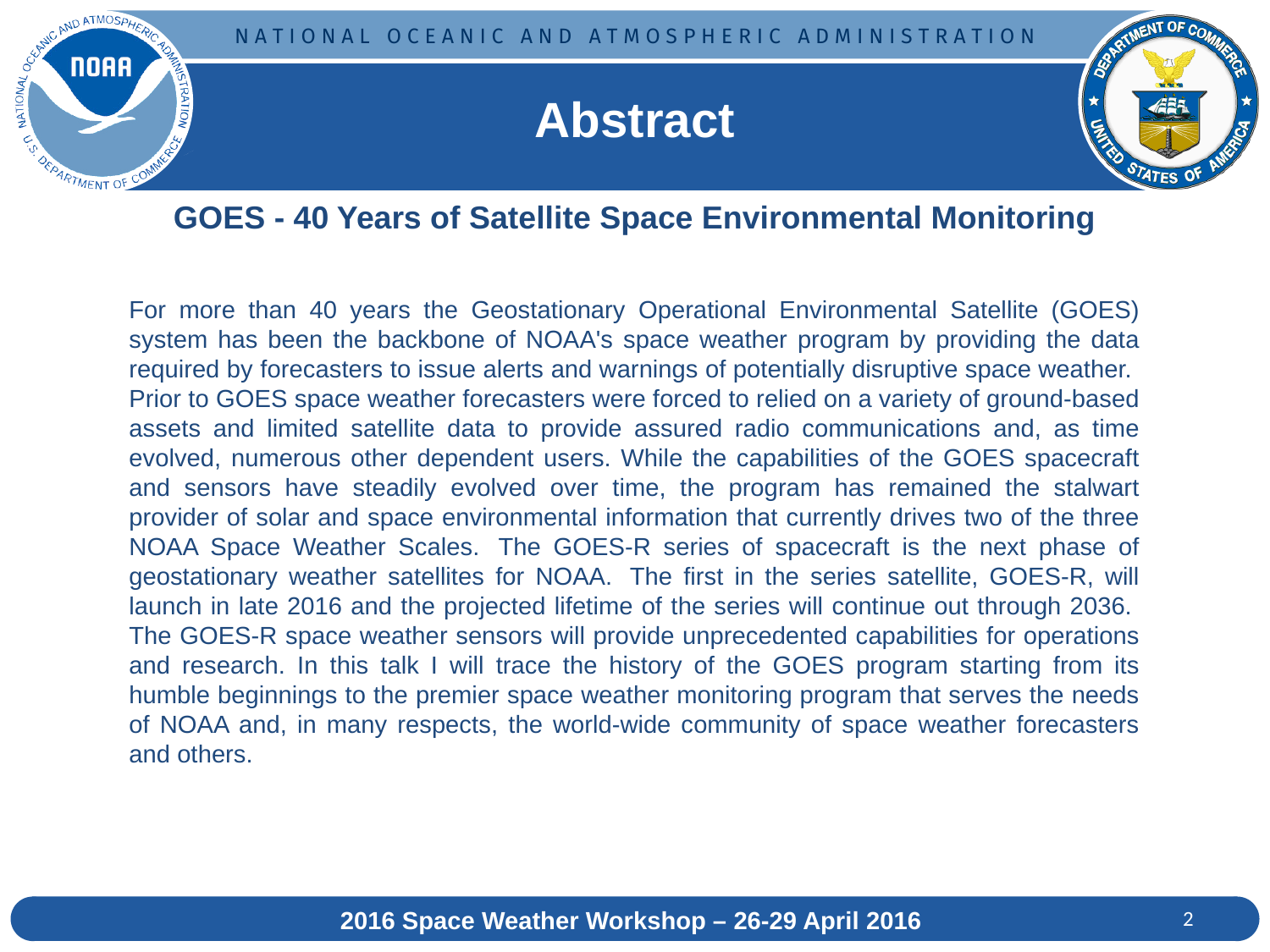

Abstract
GOES - 40 Years of Satellite Space Environmental Monitoring
For more than 40 years the Geostationary Operational Environmental Satellite (GOES) system has been the backbone of NOAA's space weather program by providing the data required by forecasters to issue alerts and warnings of potentially disruptive space weather.  Prior to GOES space weather forecasters were forced to relied on a variety of ground-based assets and limited satellite data to provide assured radio communications and, as time evolved, numerous other dependent users. While the capabilities of the GOES spacecraft and sensors have steadily evolved over time, the program has remained the stalwart provider of solar and space environmental information that currently drives two of the three NOAA Space Weather Scales.  The GOES-R series of spacecraft is the next phase of geostationary weather satellites for NOAA.  The first in the series satellite, GOES-R, will launch in late 2016 and the projected lifetime of the series will continue out through 2036.  The GOES-R space weather sensors will provide unprecedented capabilities for operations and research. In this talk I will trace the history of the GOES program starting from its humble beginnings to the premier space weather monitoring program that serves the needs of NOAA and, in many respects, the world-wide community of space weather forecasters and others.